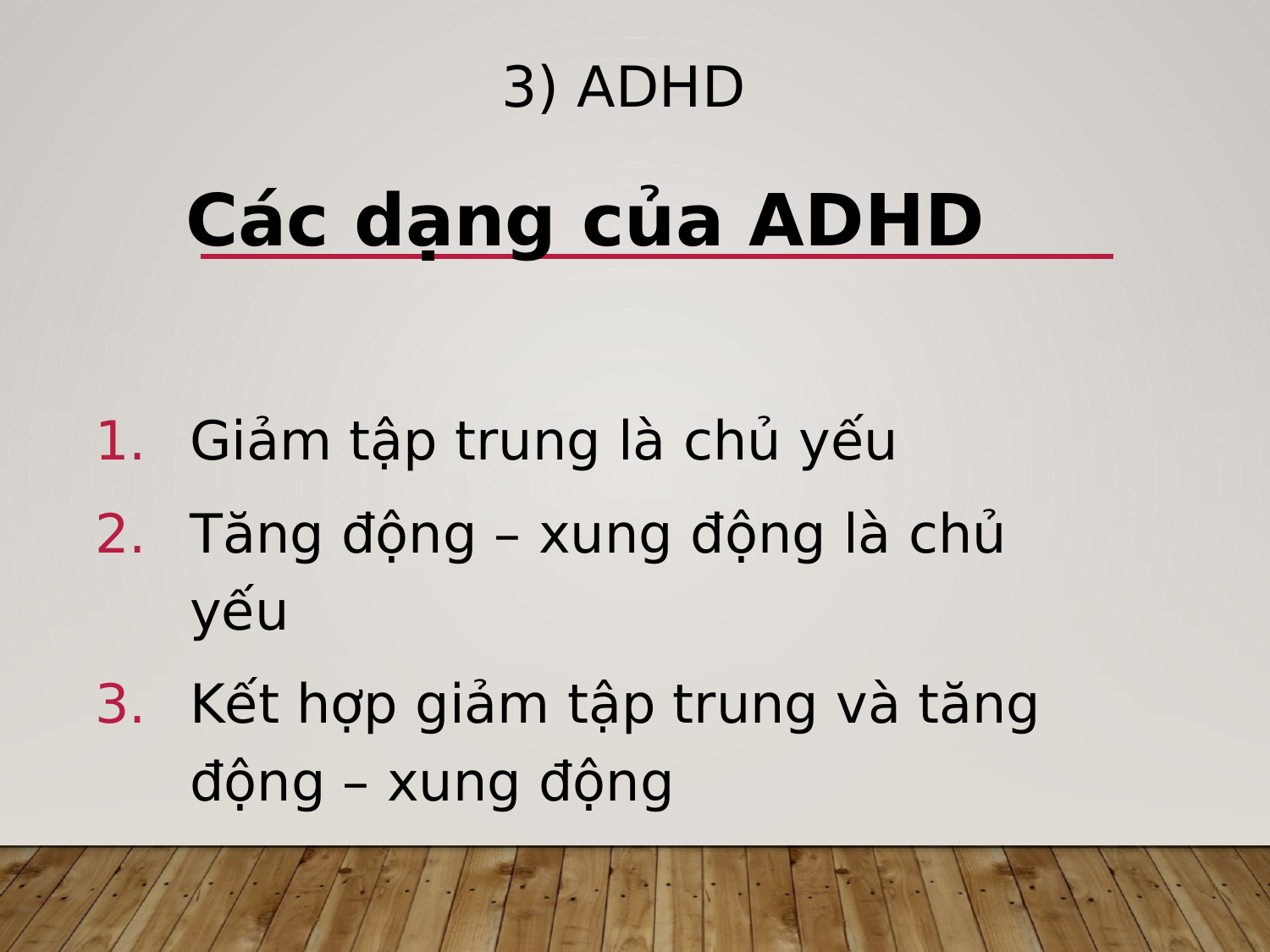

# 3) adhd
Các dạng của ADHD

Giảm tập trung là chủ yếu
Tăng động – xung động là chủ yếu
Kết hợp giảm tập trung và tăng động – xung động